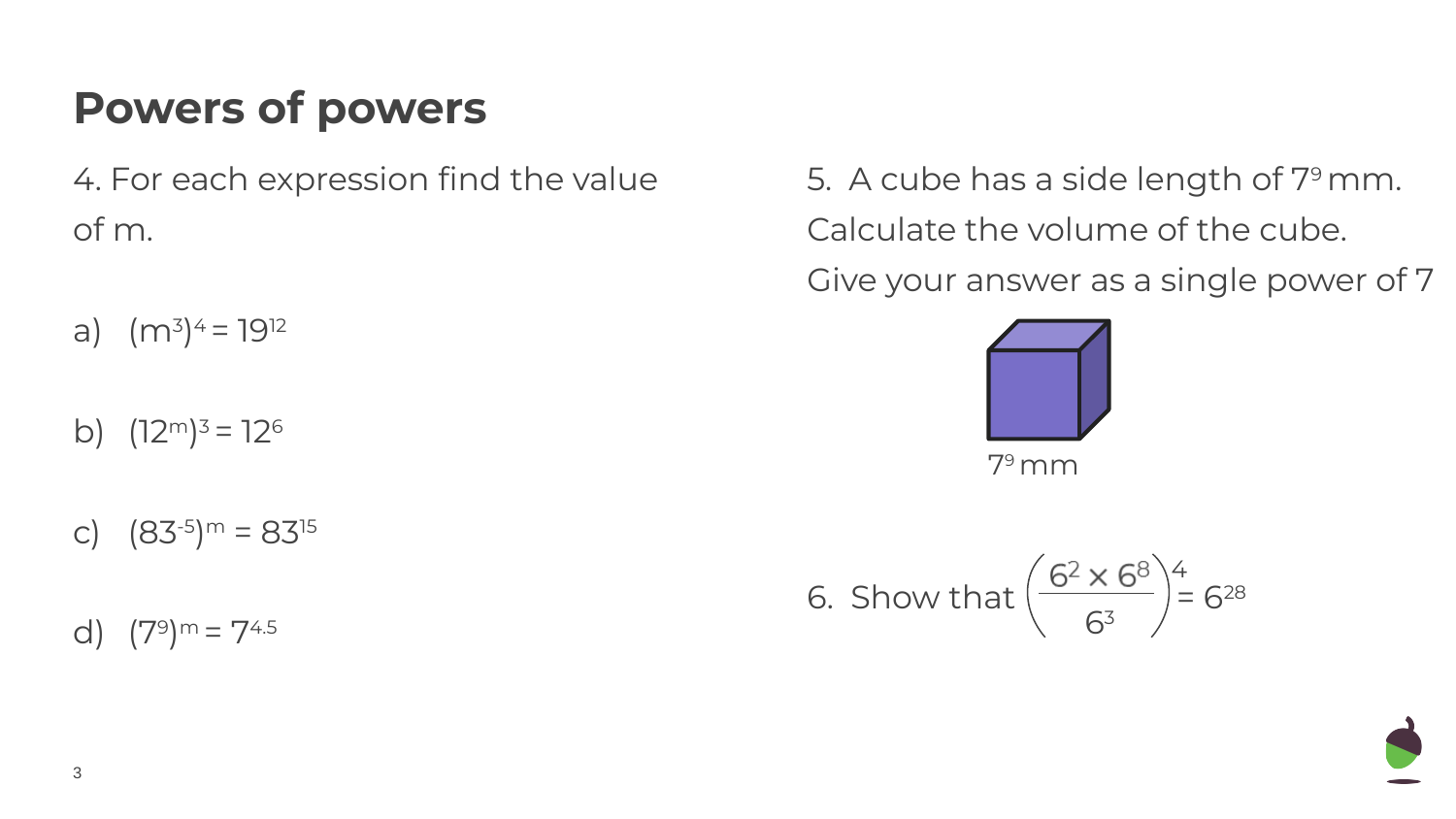

# Powers of powers
4. For each expression find the value of m.

(m3)4 = 1912

(12m)3 = 126

(83-5)m = 8315

(79)m = 74.5
5.  A cube has a side length of 79 mm. Calculate the volume of the cube.
Give your answer as a single power of 7

6.  Show that                   = 628

79 mm
4

63
3